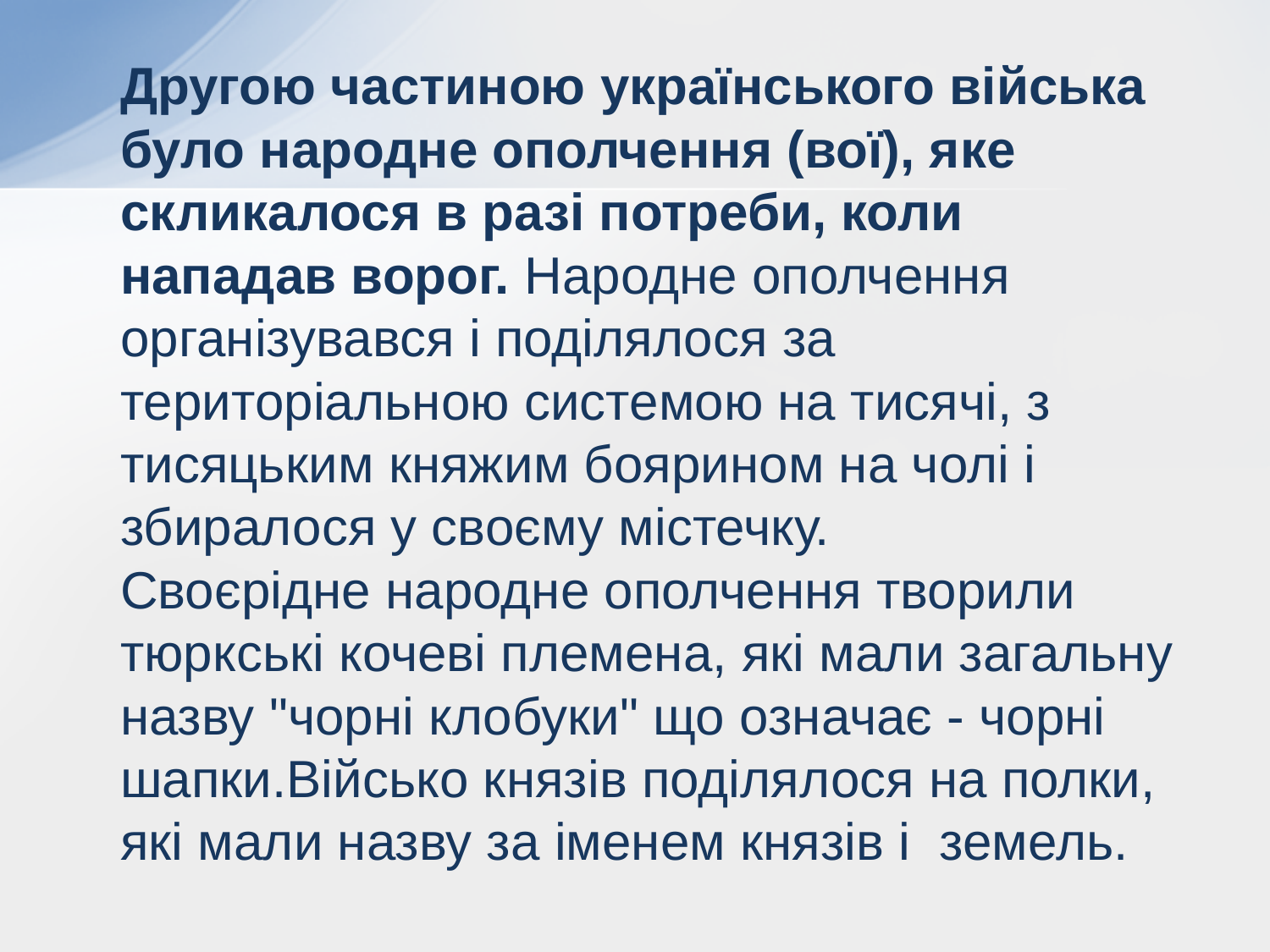

Другою частиною українського війська було народне ополчення (вої), яке скликалося в разі потреби, коли нападав ворог. Народне ополчення організувався і поділялося за територіальною системою на тисячі, з тисяцьким княжим боярином на чолі і збиралося у своєму містечку.
	Своєрідне народне ополчення творили тюркські кочеві племена, які мали загальну назву "чорні клобуки" що означає - чорні шапки.Військо князів поділялося на полки, які мали назву за іменем князів і  земель.